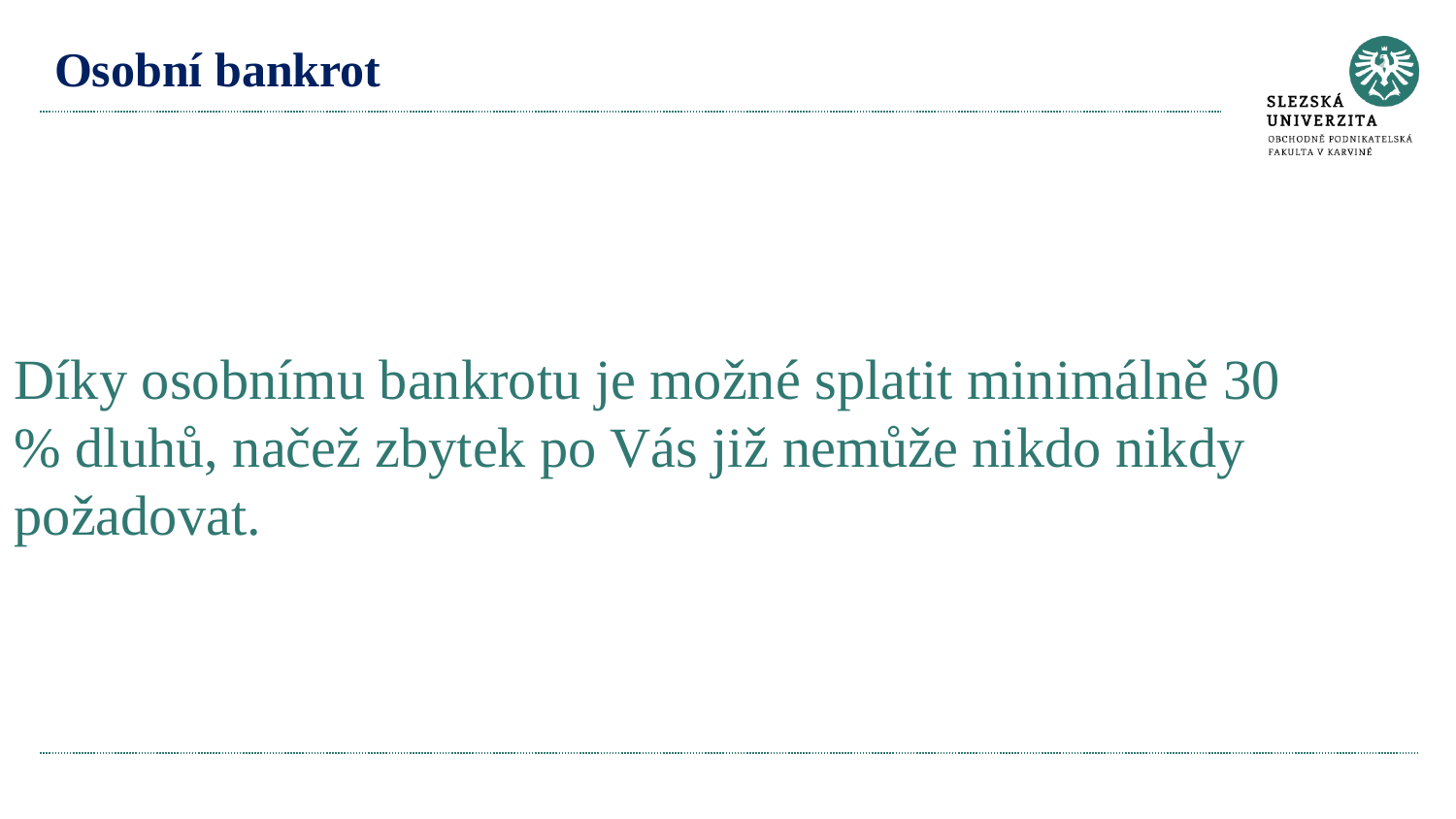

# Osobní bankrot
Díky osobnímu bankrotu je možné splatit minimálně 30 % dluhů, načež zbytek po Vás již nemůže nikdo nikdy požadovat.